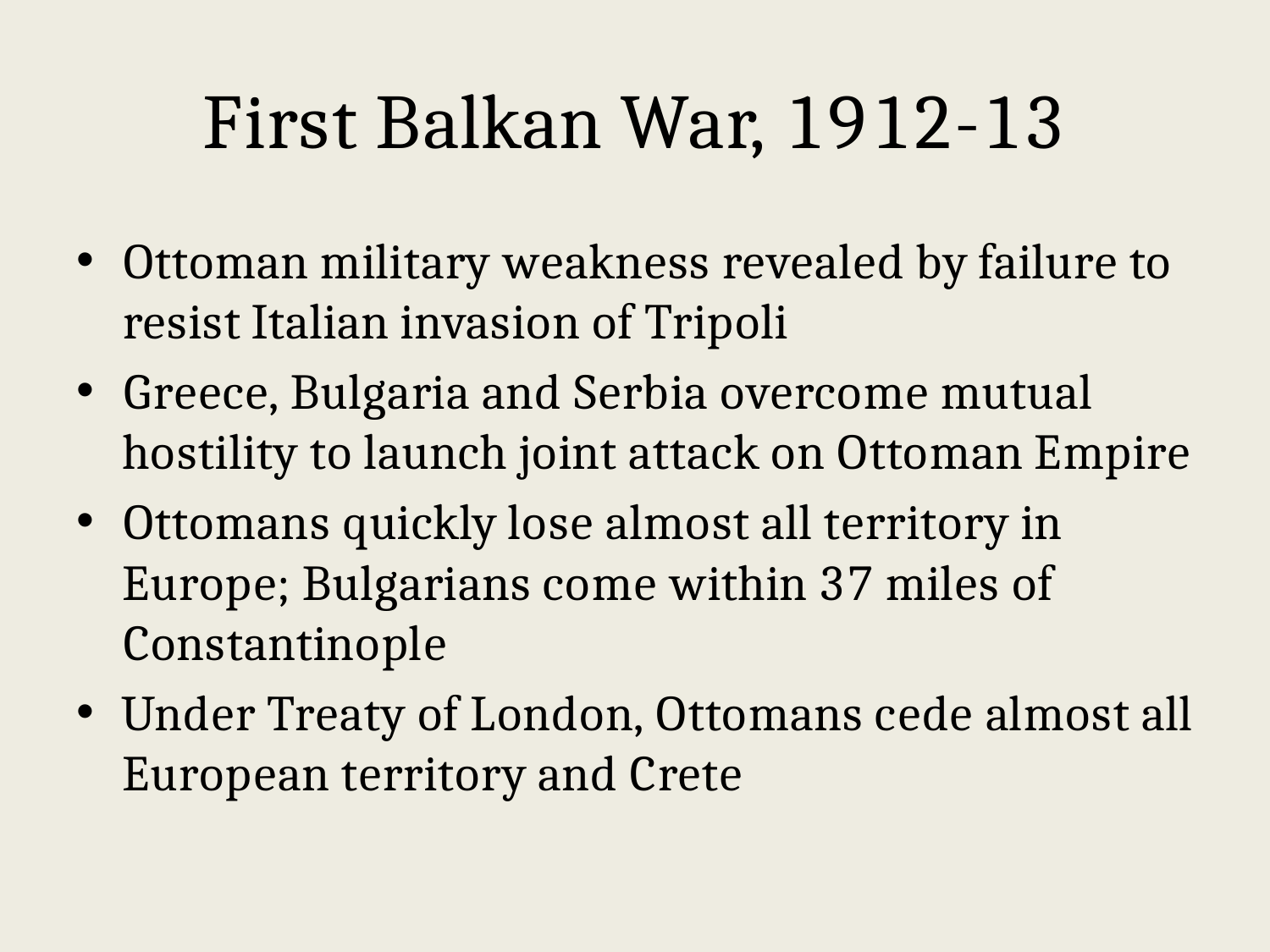

# First Balkan War, 1912-13
Ottoman military weakness revealed by failure to resist Italian invasion of Tripoli
Greece, Bulgaria and Serbia overcome mutual hostility to launch joint attack on Ottoman Empire
Ottomans quickly lose almost all territory in Europe; Bulgarians come within 37 miles of Constantinople
Under Treaty of London, Ottomans cede almost all European territory and Crete